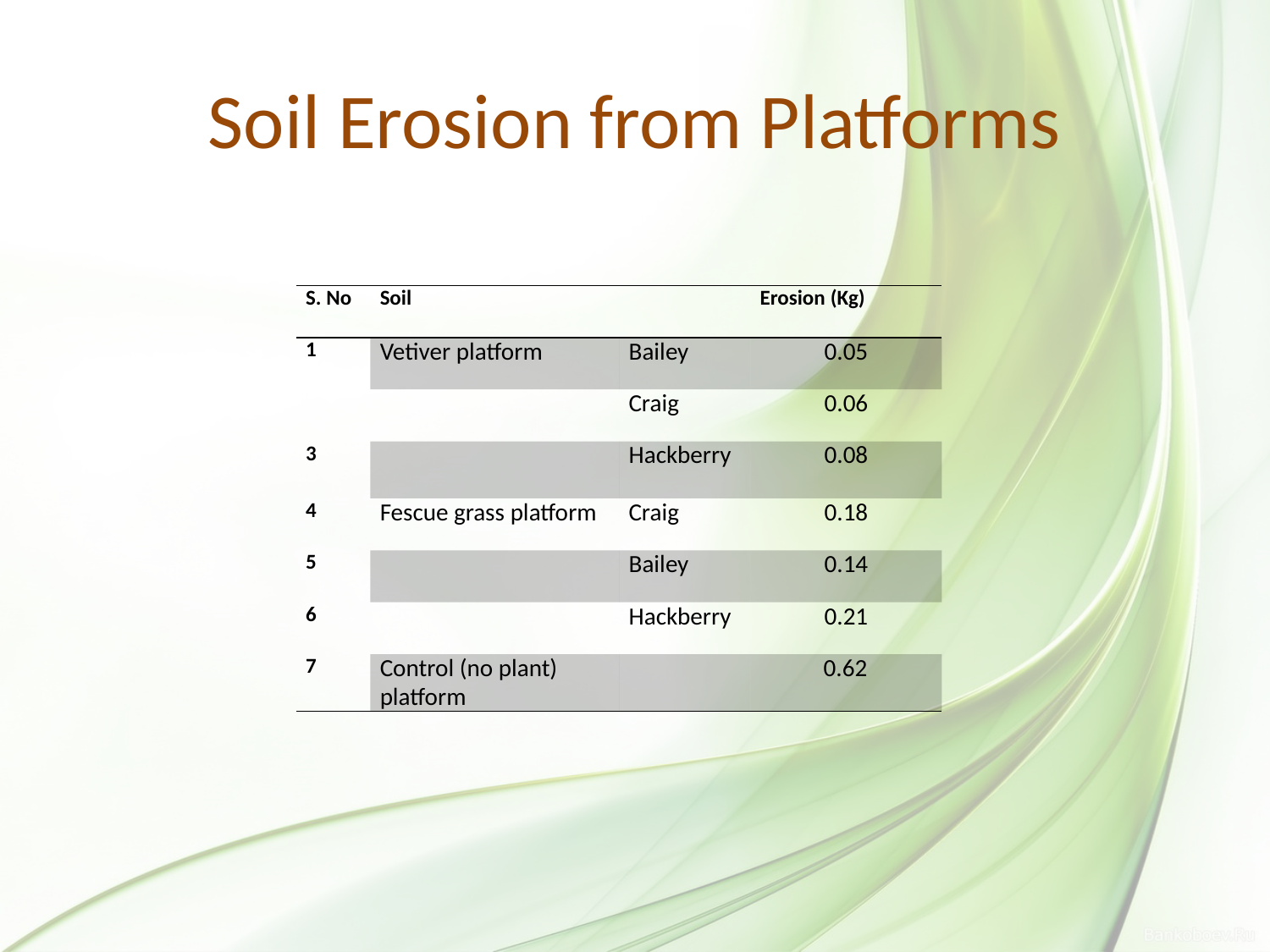

# Soil Erosion from Platforms
| S. No | Soil |  | Erosion (Kg) |
| --- | --- | --- | --- |
| 1 | Vetiver platform | Bailey | 0.05 |
|  |  | Craig | 0.06 |
| 3 |  | Hackberry | 0.08 |
| 4 | Fescue grass platform | Craig | 0.18 |
| 5 |  | Bailey | 0.14 |
| 6 |  | Hackberry | 0.21 |
| 7 | Control (no plant) platform |  | 0.62 |